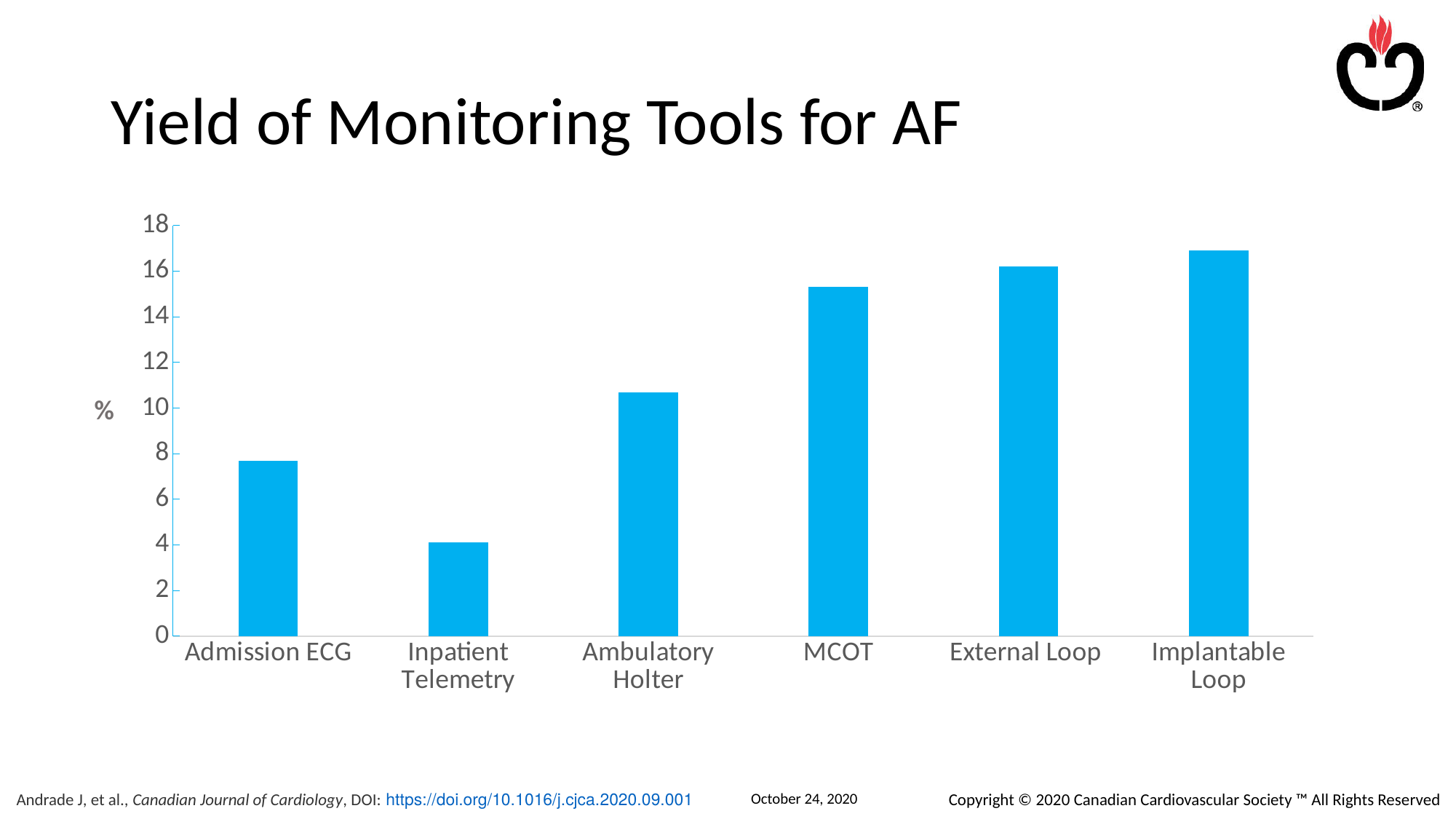

# Yield of Monitoring Tools for AF

### Chart

| Category | Monitoring Tool |
|---|---|
| Admission ECG | 7.7 |
| Inpatient Telemetry | 4.1 |
| Ambulatory Holter | 10.7 |
| MCOT | 15.3 |
| External Loop  | 16.2 |
| Implantable Loop | 16.9 |
%